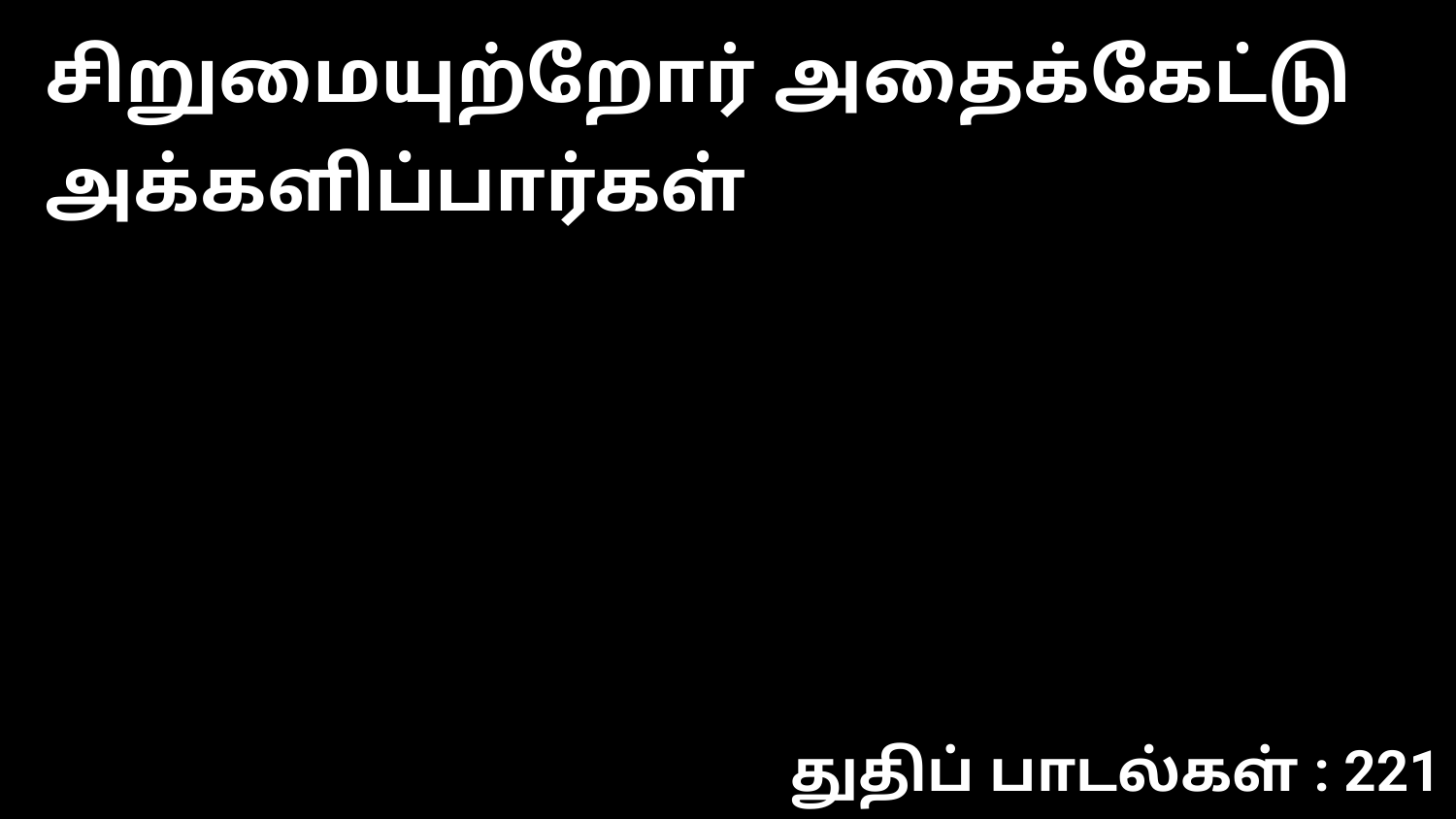

சிறுமையுற்றோர் அதைக்கேட்டு அக்களிப்பார்கள்
துதிப் பாடல்கள் : 221